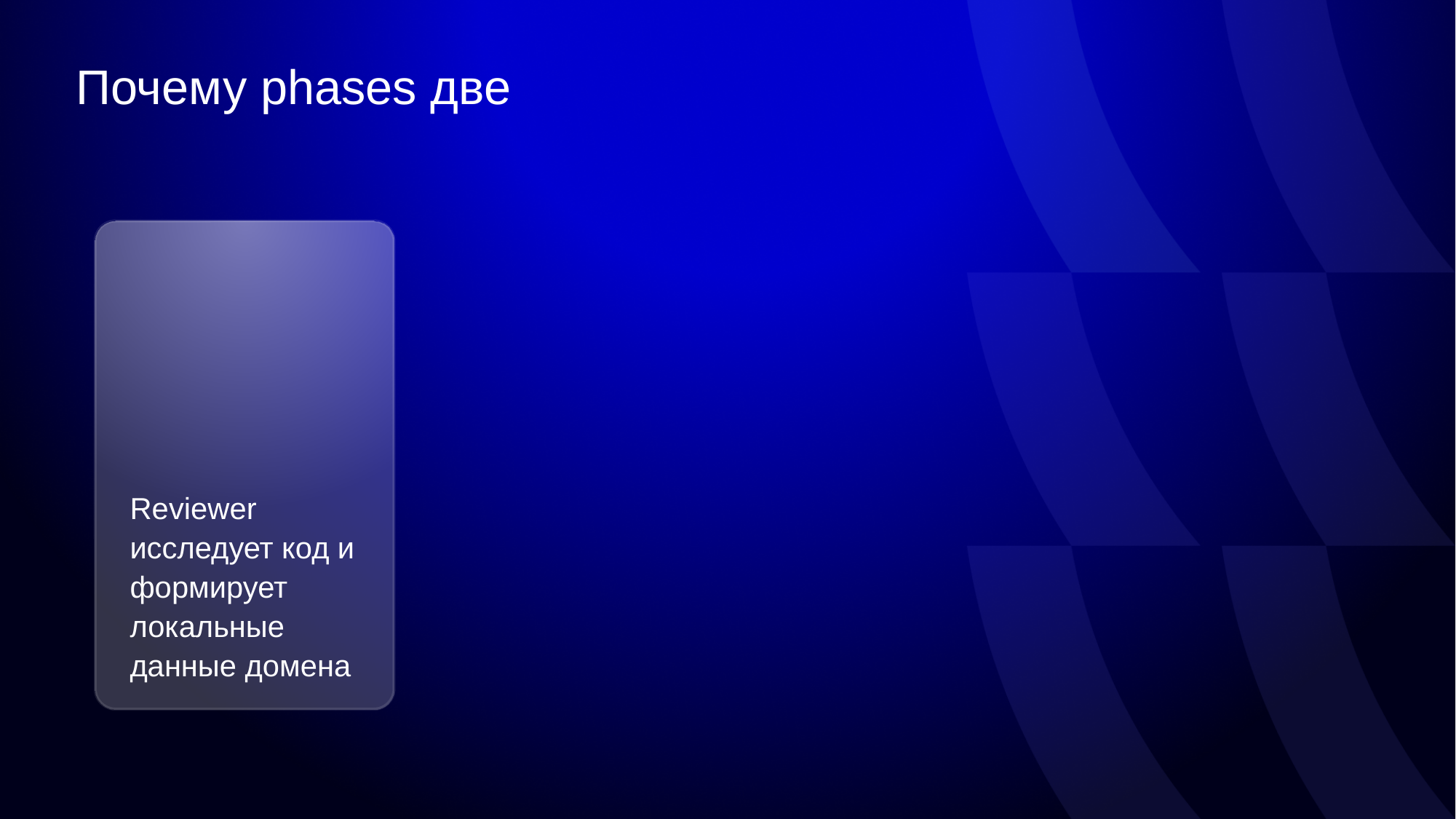

# Почему phases две

Reviewer исследует код и формирует локальные данные домена